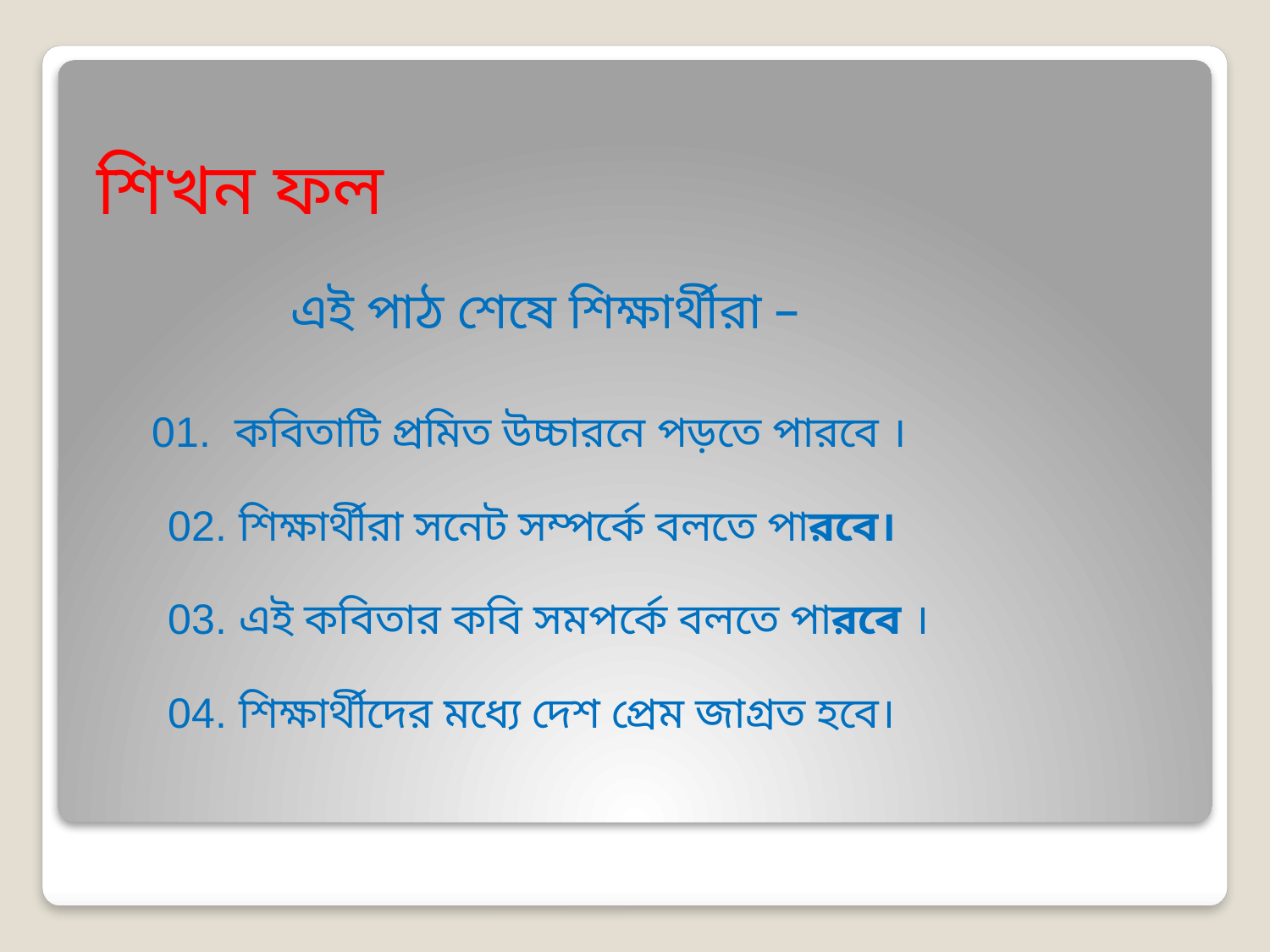

শিখন ফল

এই পাঠ শেষে শিক্ষার্থীরা –

    01.  কবিতাটি প্রমিত উচ্চারনে পড়তে পারবে ।

      02. শিক্ষার্থীরা সনেট সম্পর্কে বলতে পারবে।

      03. এই কবিতার কবি সমপর্কে বলতে পারবে ।

      04. শিক্ষার্থীদের মধ্যে দেশ প্রেম জাগ্রত হবে।